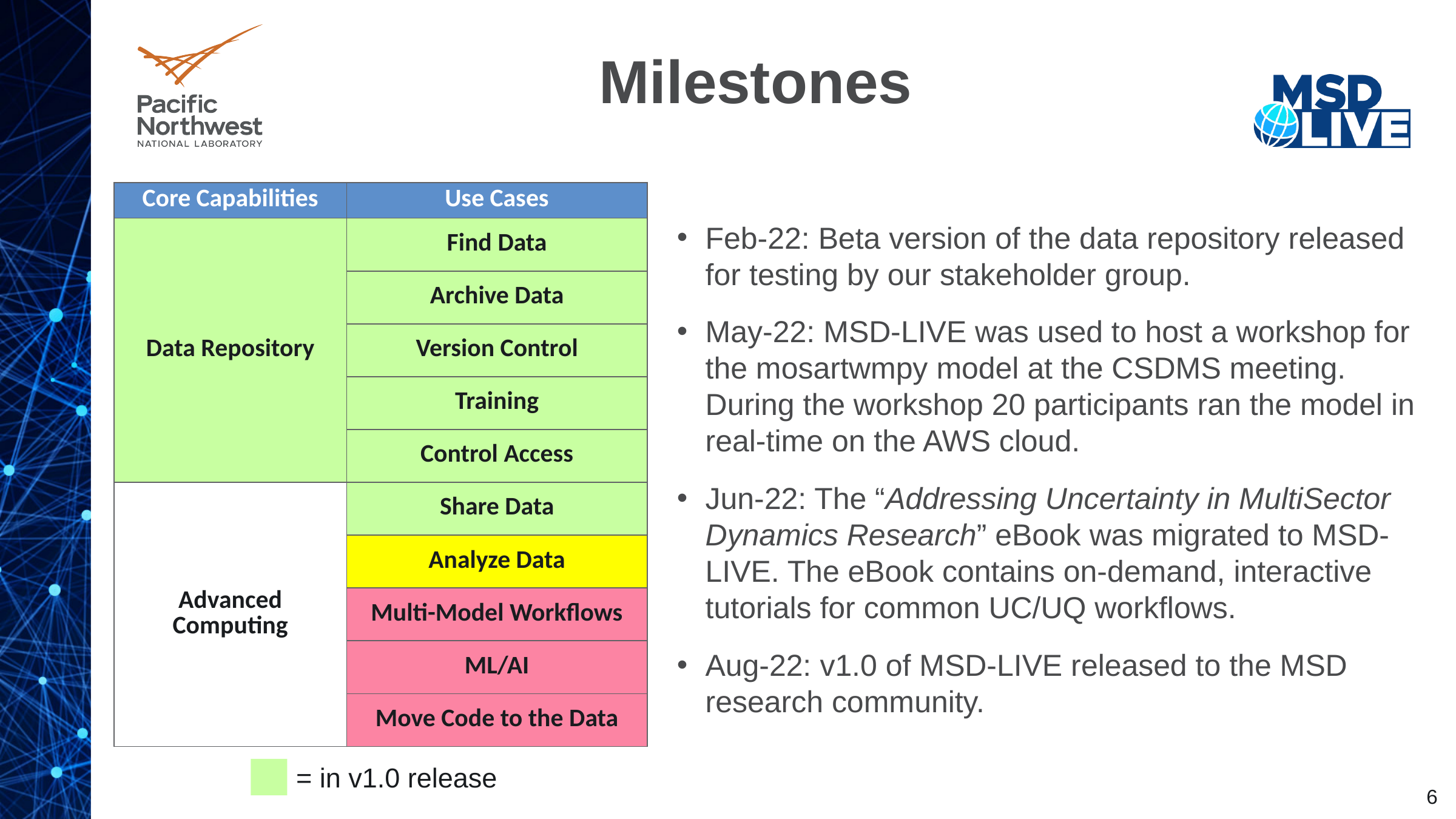

Milestones
| Core Capabilities | Use Cases |
| --- | --- |
| Data Repository | Find Data |
|  | Archive Data |
|  | Version Control |
|  | Training |
|  | Control Access |
| Advanced Computing | Share Data |
|  | Analyze Data |
|  | Multi-Model Workflows |
|  | ML/AI |
|  | Move Code to the Data |
Feb-22: Beta version of the data repository released for testing by our stakeholder group.
May-22: MSD-LIVE was used to host a workshop for the mosartwmpy model at the CSDMS meeting. During the workshop 20 participants ran the model in real-time on the AWS cloud.
Jun-22: The “Addressing Uncertainty in MultiSector Dynamics Research” eBook was migrated to MSD-LIVE. The eBook contains on-demand, interactive tutorials for common UC/UQ workflows.
Aug-22: v1.0 of MSD-LIVE released to the MSD research community.
= in v1.0 release

6